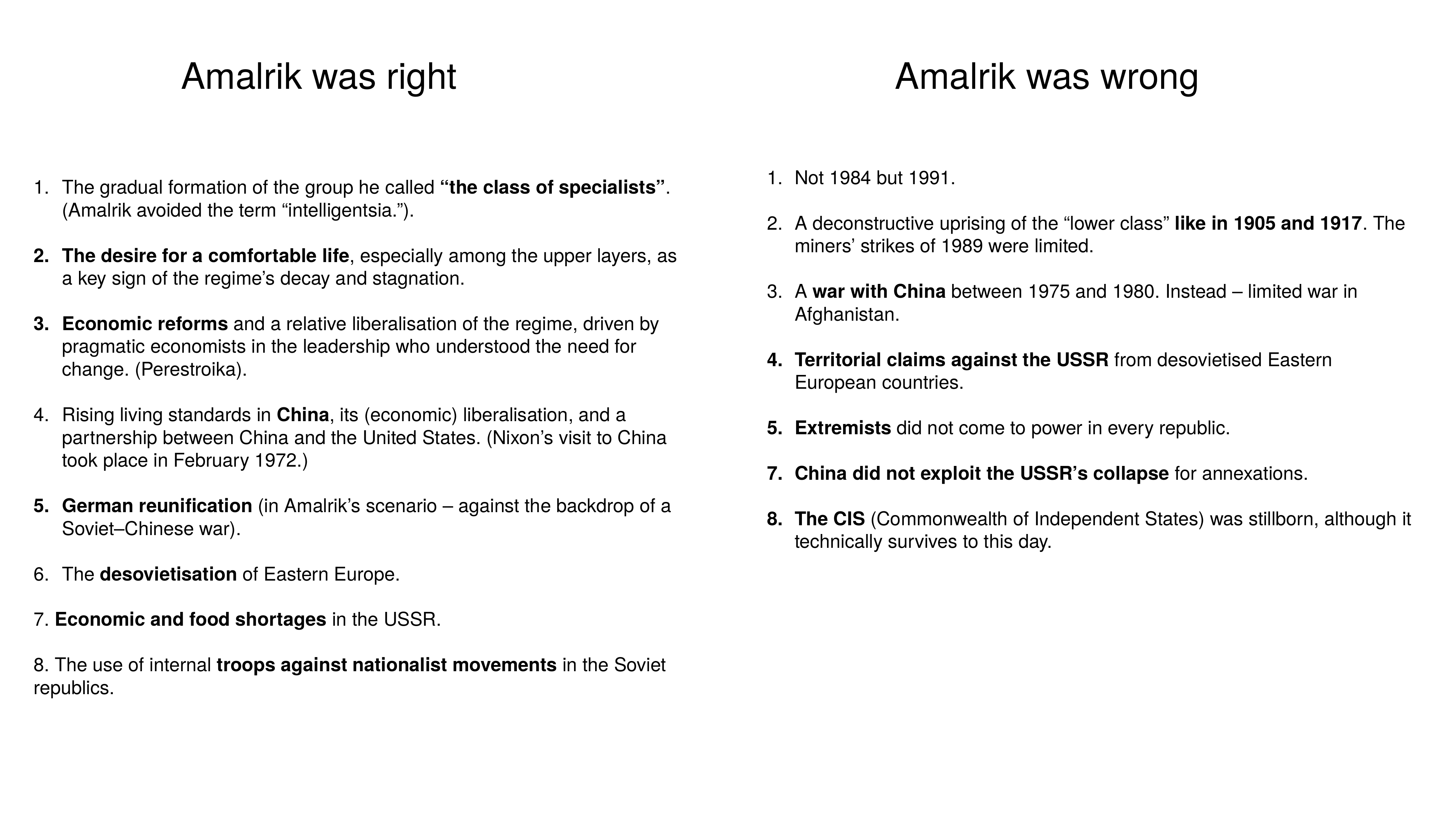

Amalrik was right
Amalrik was wrong
Not 1984 but 1991.

A deconstructive uprising of the “lower class” like in 1905 and 1917. The miners’ strikes of 1989 were limited.

A war with China between 1975 and 1980. Instead – limited war in Afghanistan.

Territorial claims against the USSR from desovietised Eastern European countries.

Extremists did not come to power in every republic.

China did not exploit the USSR’s collapse for annexations.

The CIS (Commonwealth of Independent States) was stillborn, although it technically survives to this day.

The gradual formation of the group he called “the class of specialists”. (Amalrik avoided the term “intelligentsia.”).

The desire for a comfortable life, especially among the upper layers, as a key sign of the regime’s decay and stagnation.

Economic reforms and a relative liberalisation of the regime, driven by pragmatic economists in the leadership who understood the need for change. (Perestroika).

Rising living standards in China, its (economic) liberalisation, and a partnership between China and the United States. (Nixon’s visit to China took place in February 1972.)

German reunification (in Amalrik’s scenario – against the backdrop of a Soviet–Chinese war).

The desovietisation of Eastern Europe.

7. Economic and food shortages in the USSR.

8. The use of internal troops against nationalist movements in the Soviet republics.